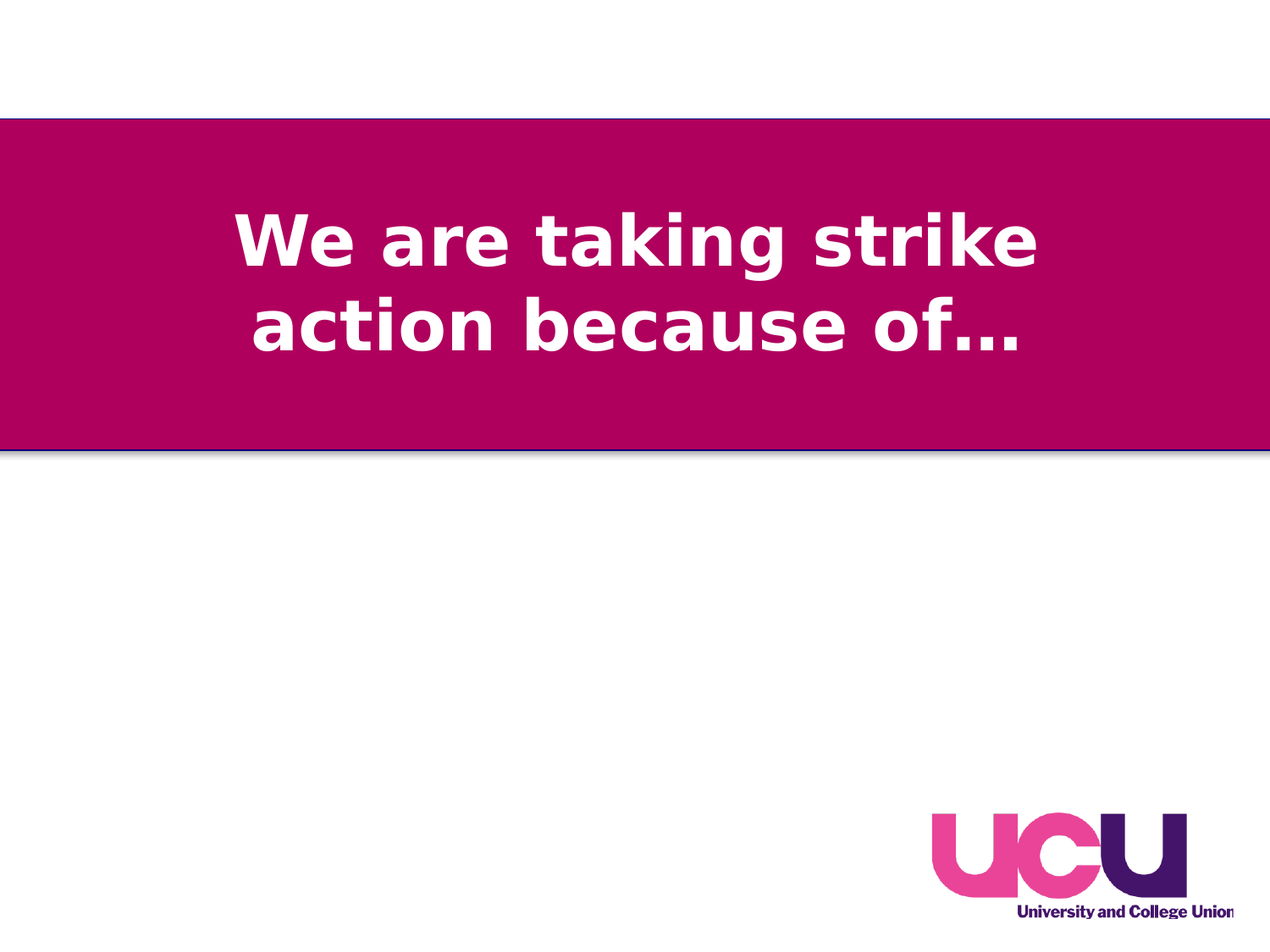

# We are taking strike action because of…